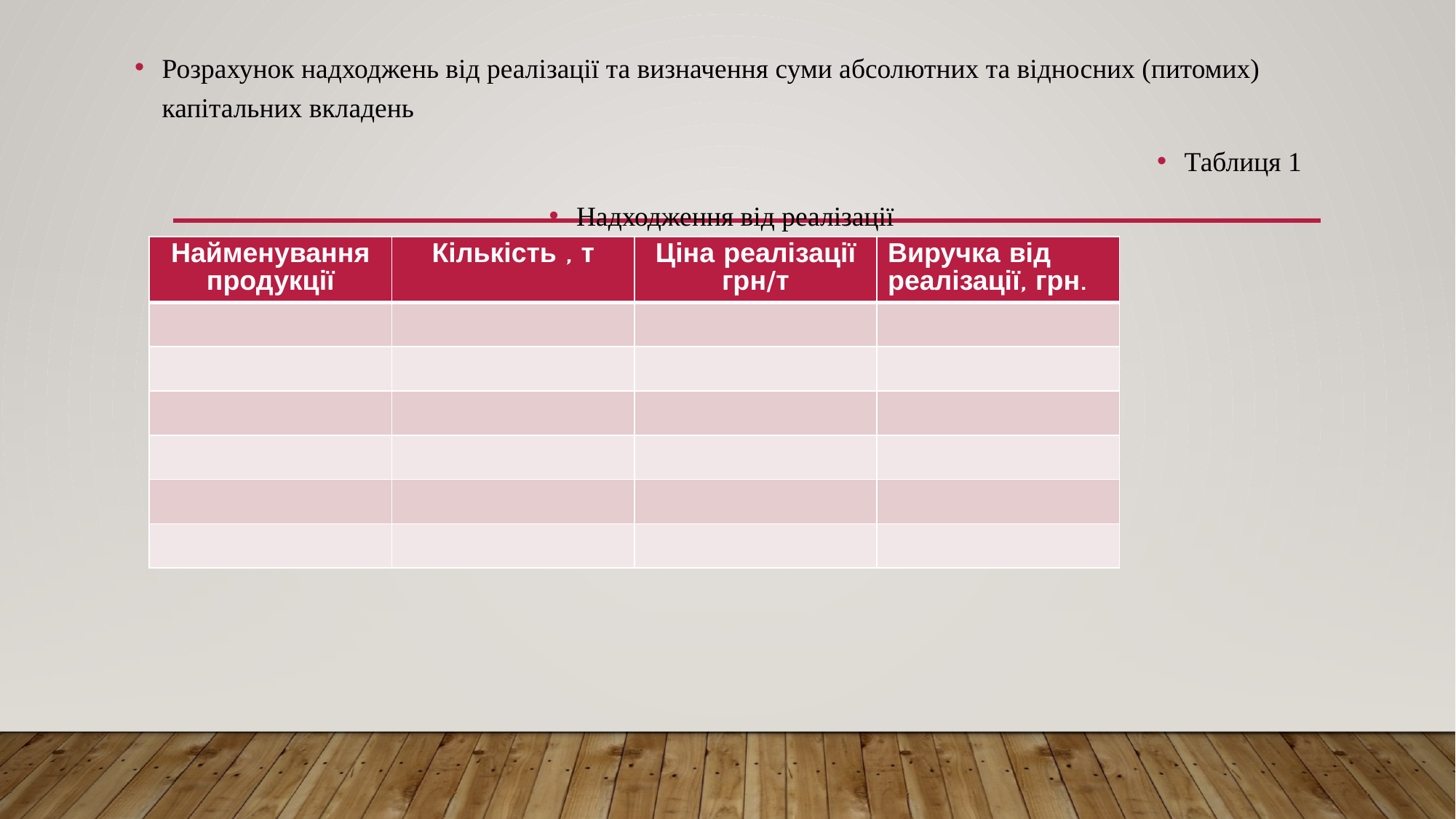

Розрахунок надходжень від реалізації та визначення суми абсолютних та відносних (питомих) капітальних вкладень
Таблиця 1
Надходження від реалізації

| Найменування продукції | Кількість , т | Ціна реалізації грн/т | Виручка від реалізації, грн. |
| --- | --- | --- | --- |
|  |  |  |  |
|  |  |  |  |
|  |  |  |  |
|  |  |  |  |
|  |  |  |  |
|  |  |  |  |